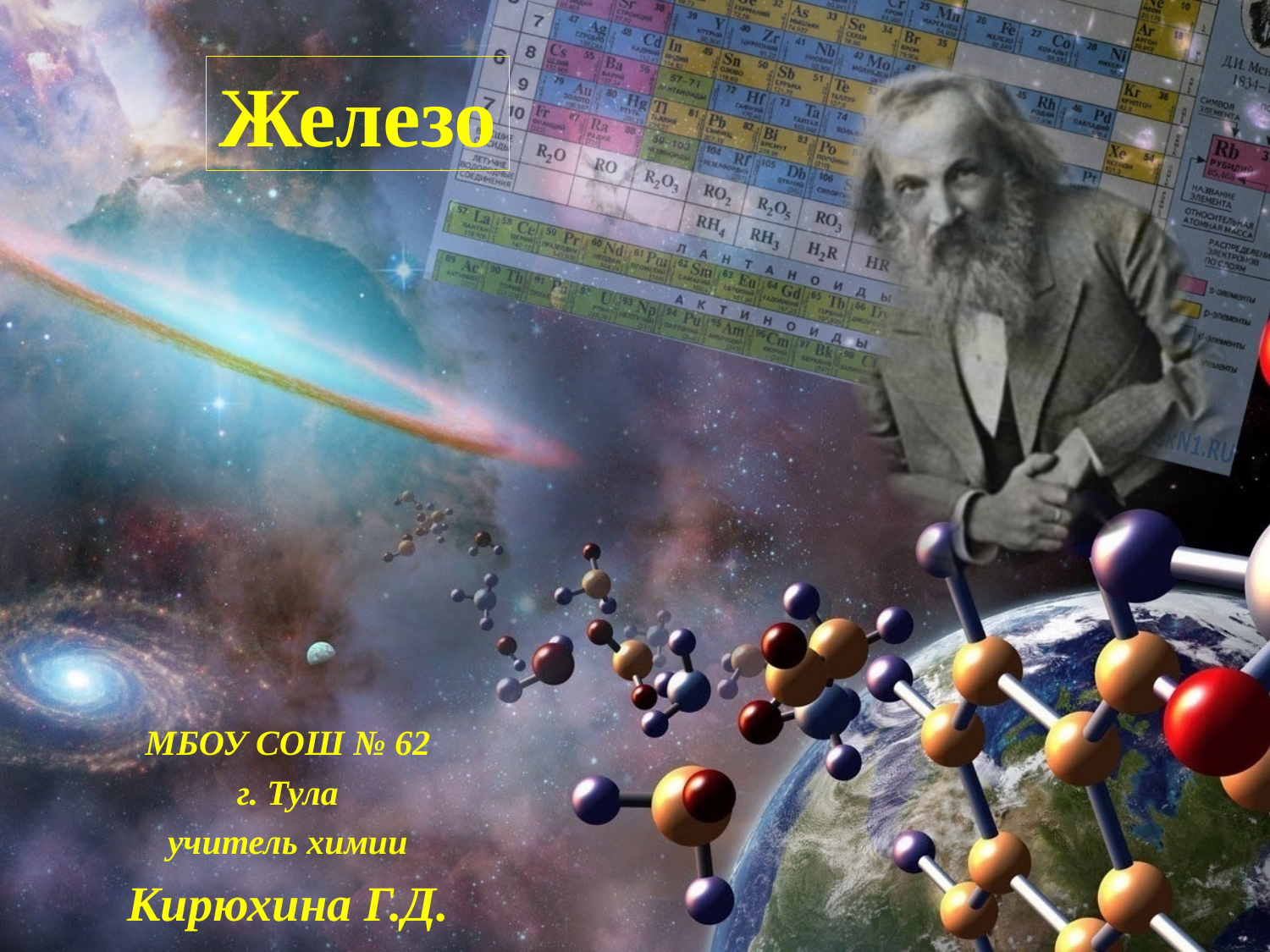

Железо
МБОУ СОШ № 62
г. Тула
учитель химии
Кирюхина Г.Д.